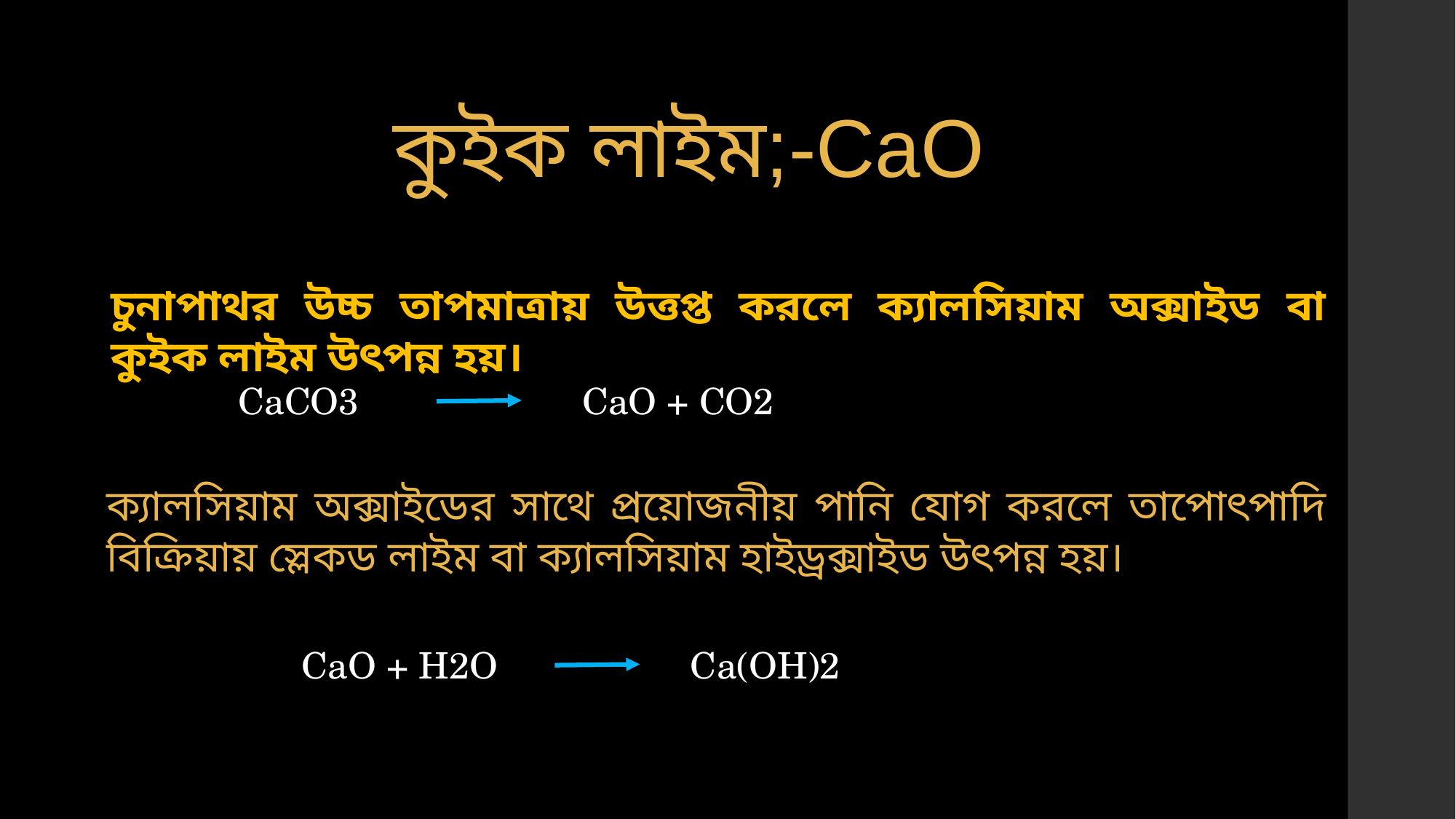

কুইক লাইম;-CaO
চুনাপাথর উচ্চ তাপমাত্রায় উত্তপ্ত করলে ক্যালসিয়াম অক্সাইড বা কুইক লাইম উৎপন্ন হয়।
CaCO3                      CaO + CO2
ক্যালসিয়াম অক্সাইডের সাথে প্রয়োজনীয় পানি যোগ করলে তাপোৎপাদি বিক্রিয়ায় স্লেকড লাইম বা ক্যালসিয়াম হাইড্রক্সাইড উৎপন্ন হয়।
CaO + H2O                   Ca(OH)2